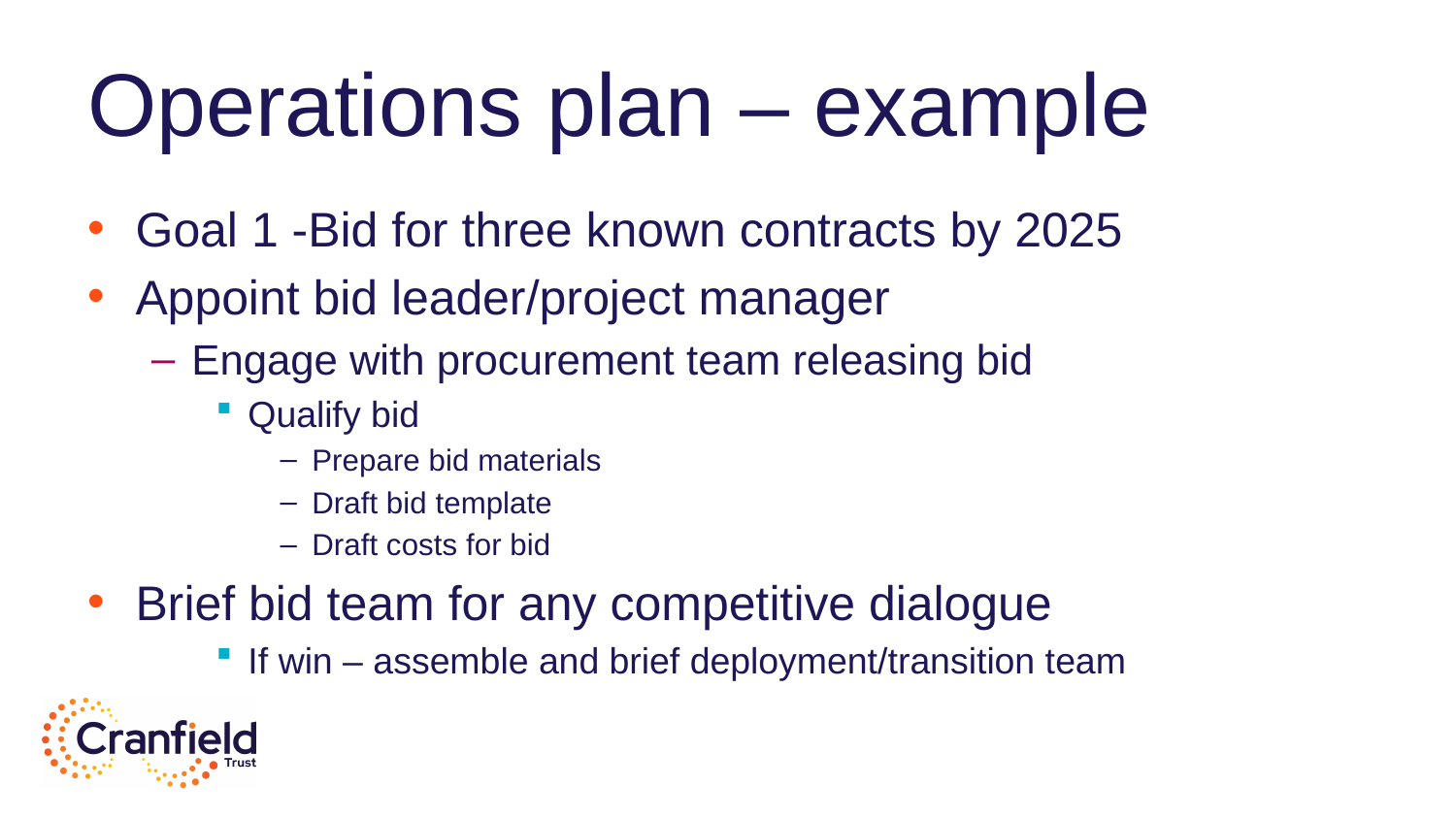

# Operations plan – example
Goal 1 -Bid for three known contracts by 2025
Appoint bid leader/project manager
Engage with procurement team releasing bid
Qualify bid
Prepare bid materials
Draft bid template
Draft costs for bid
Brief bid team for any competitive dialogue
If win – assemble and brief deployment/transition team